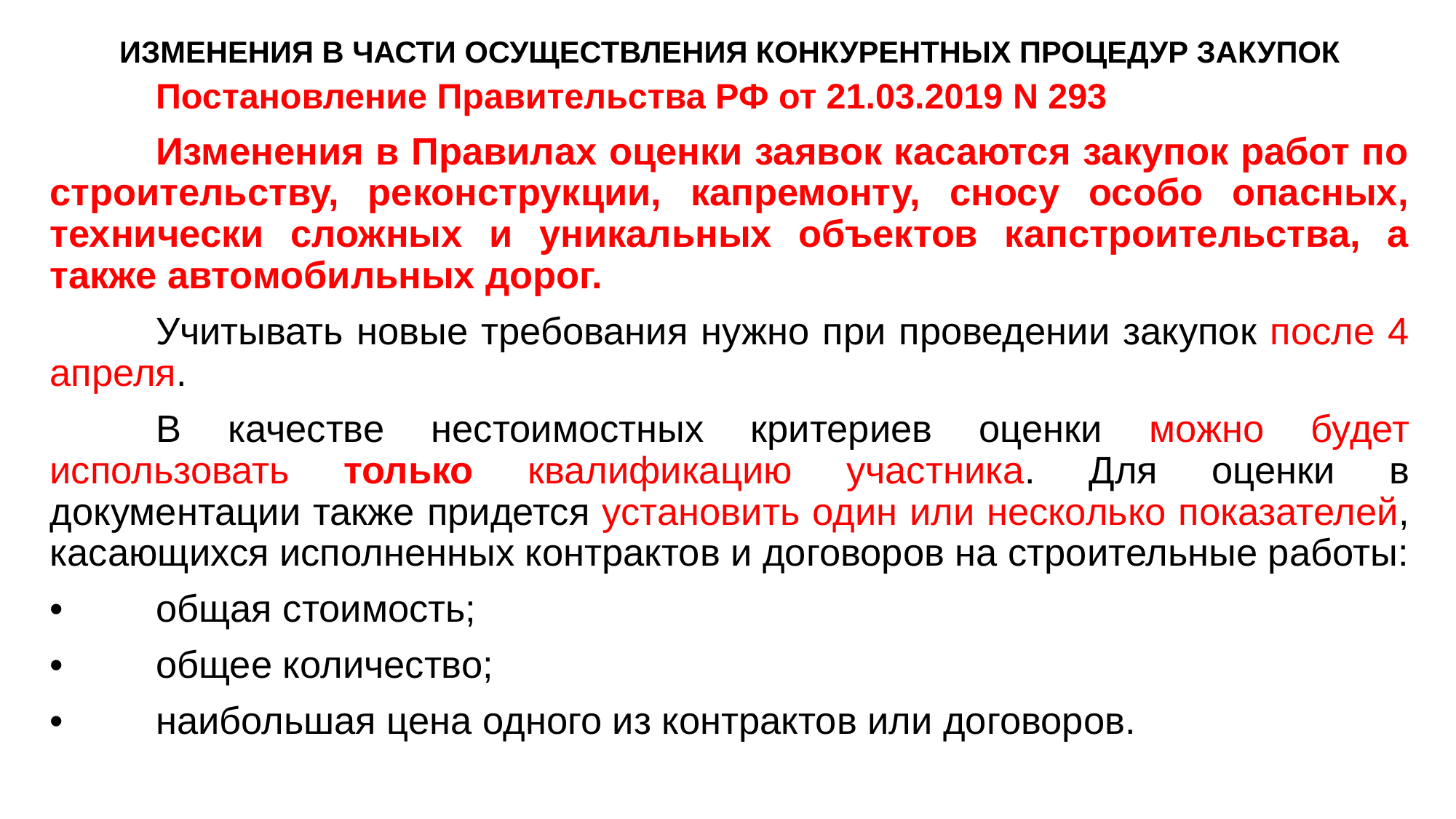

# ИЗМЕНЕНИЯ В ЧАСТИ ОСУЩЕСТВЛЕНИЯ КОНКУРЕНТНЫХ ПРОЦЕДУР ЗАКУПОК
	Постановление Правительства РФ от 21.03.2019 N 293
	Изменения в Правилах оценки заявок касаются закупок работ по строительству, реконструкции, капремонту, сносу особо опасных, технически сложных и уникальных объектов капстроительства, а также автомобильных дорог.
	Учитывать новые требования нужно при проведении закупок после 4 апреля.
	В качестве нестоимостных критериев оценки можно будет использовать только квалификацию участника. Для оценки в документации также придется установить один или несколько показателей, касающихся исполненных контрактов и договоров на строительные работы:
•	общая стоимость;
•	общее количество;
•	наибольшая цена одного из контрактов или договоров.